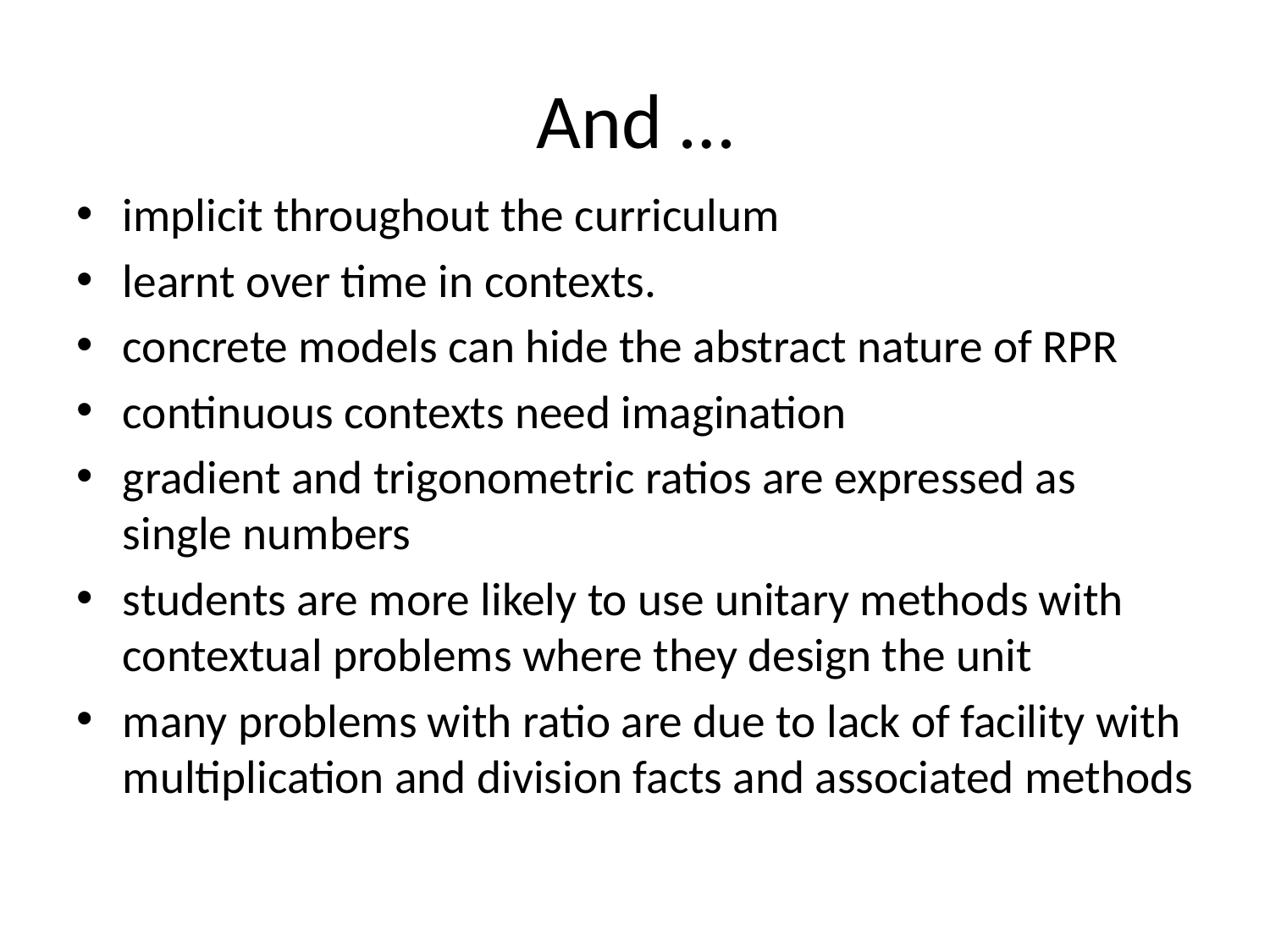

# And …
implicit throughout the curriculum
learnt over time in contexts.
concrete models can hide the abstract nature of RPR
continuous contexts need imagination
gradient and trigonometric ratios are expressed as single numbers
students are more likely to use unitary methods with contextual problems where they design the unit
many problems with ratio are due to lack of facility with multiplication and division facts and associated methods